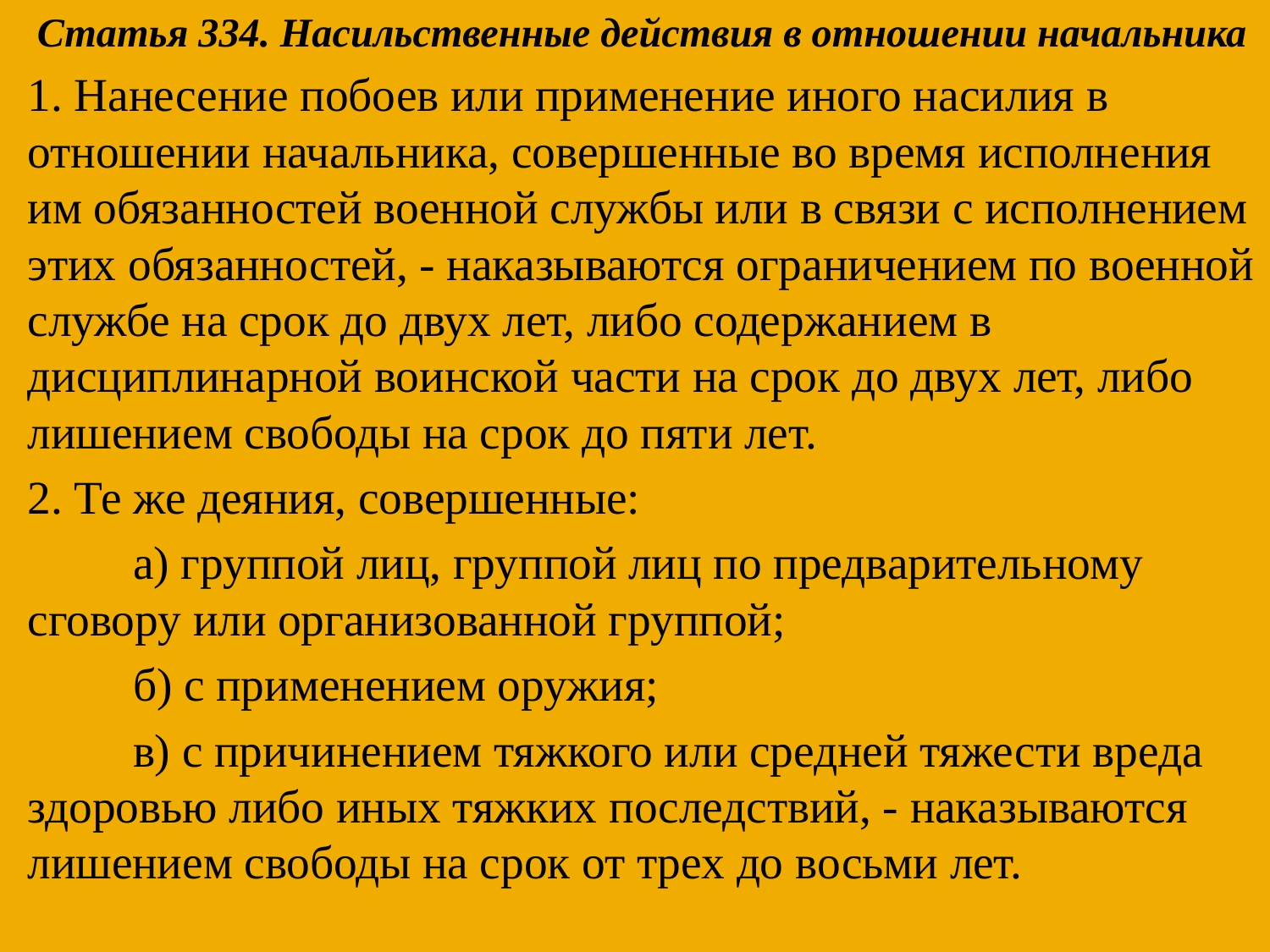

Статья 334. Насильственные действия в отношении начальника
1. Нанесение побоев или применение иного насилия в отношении начальника, совершенные во время исполнения им обязанностей военной службы или в связи с исполнением этих обязанностей, - наказываются ограничением по военной службе на срок до двух лет, либо содержанием в дисциплинарной воинской части на срок до двух лет, либо лишением свободы на срок до пяти лет.
2. Те же деяния, совершенные:
	а) группой лиц, группой лиц по предварительному сговору или организованной группой;
	б) с применением оружия;
	в) с причинением тяжкого или средней тяжести вреда здоровью либо иных тяжких последствий, - наказываются лишением свободы на срок от трех до восьми лет.